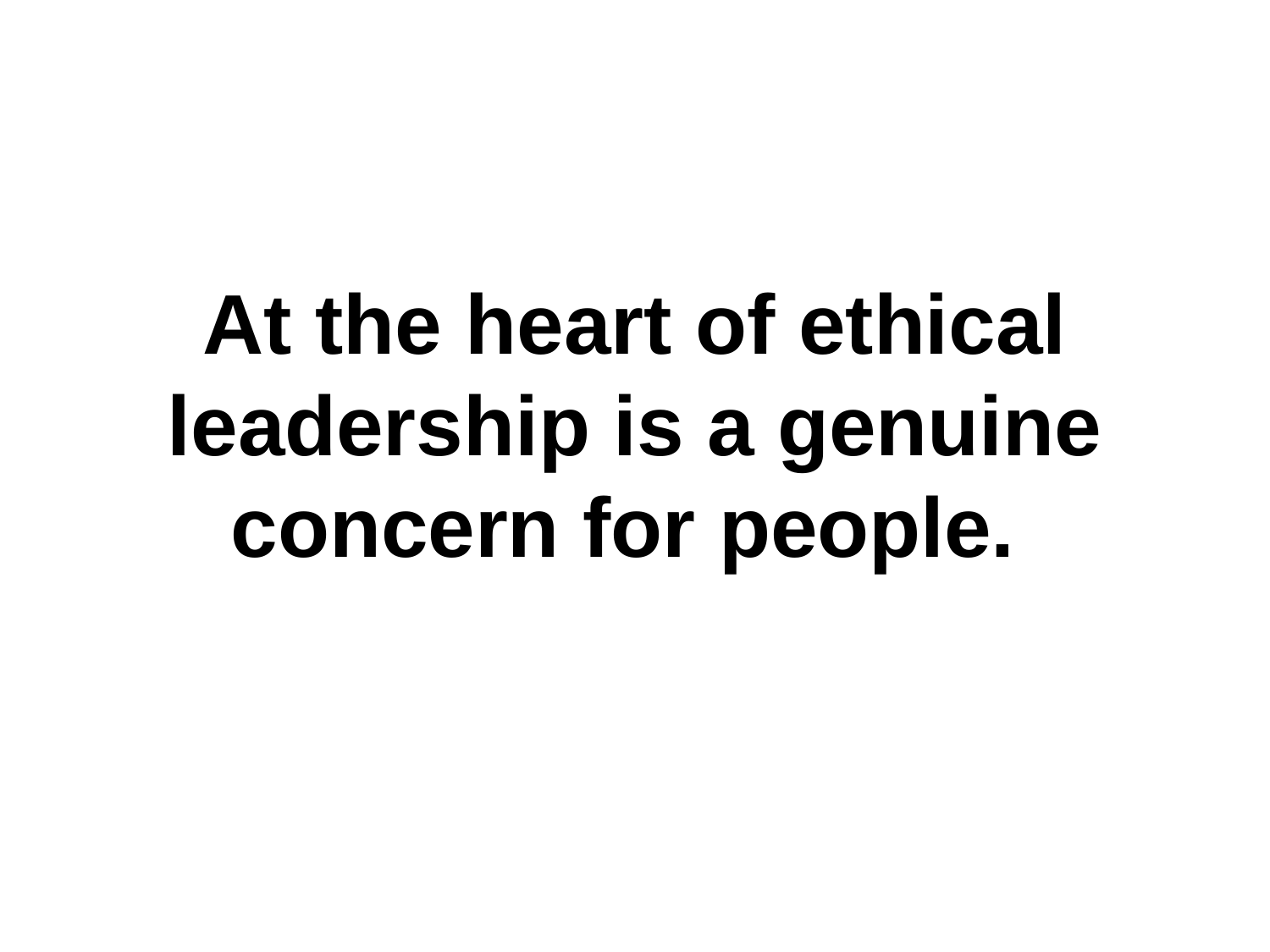

At the heart of ethical leadership is a genuine concern for people.